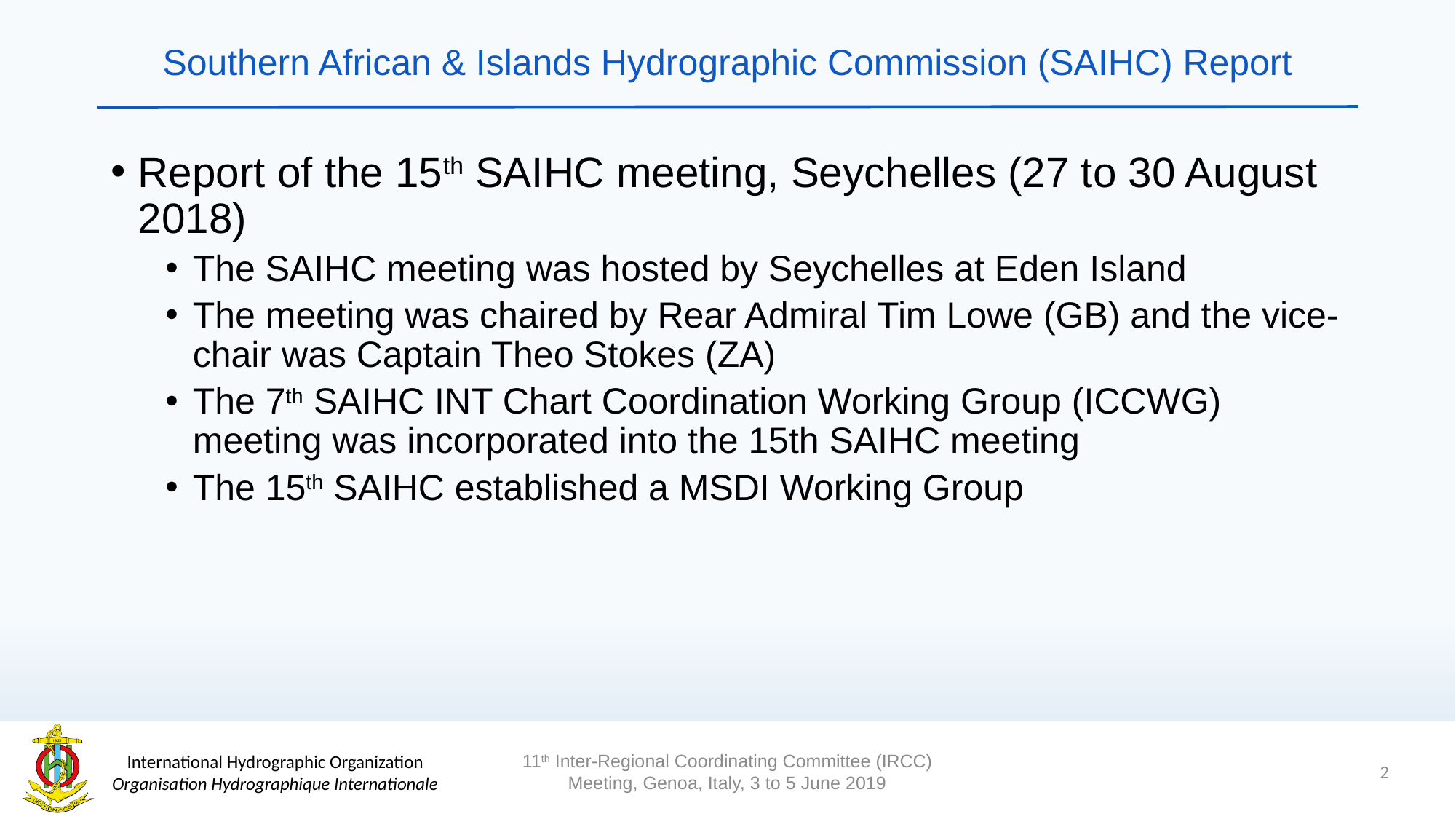

# Southern African & Islands Hydrographic Commission (SAIHC) Report
Report of the 15th SAIHC meeting, Seychelles (27 to 30 August 2018)
The SAIHC meeting was hosted by Seychelles at Eden Island
The meeting was chaired by Rear Admiral Tim Lowe (GB) and the vice-chair was Captain Theo Stokes (ZA)
The 7th SAIHC INT Chart Coordination Working Group (ICCWG) meeting was incorporated into the 15th SAIHC meeting
The 15th SAIHC established a MSDI Working Group
2
11th Inter-Regional Coordinating Committee (IRCC) Meeting, Genoa, Italy, 3 to 5 June 2019